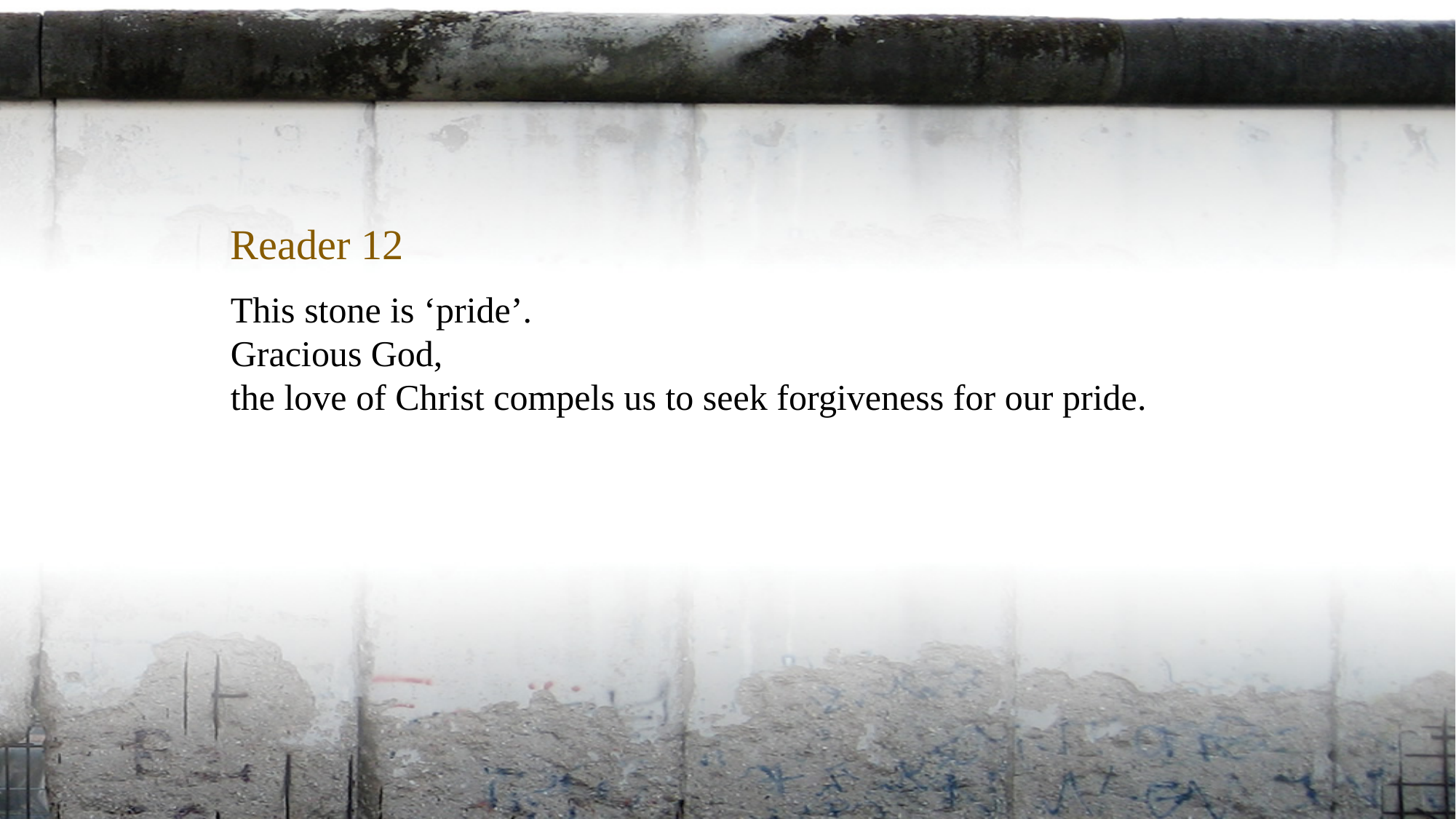

Reader 12
This stone is ‘pride’.
Gracious God,
the love of Christ compels us to seek forgiveness for our pride.